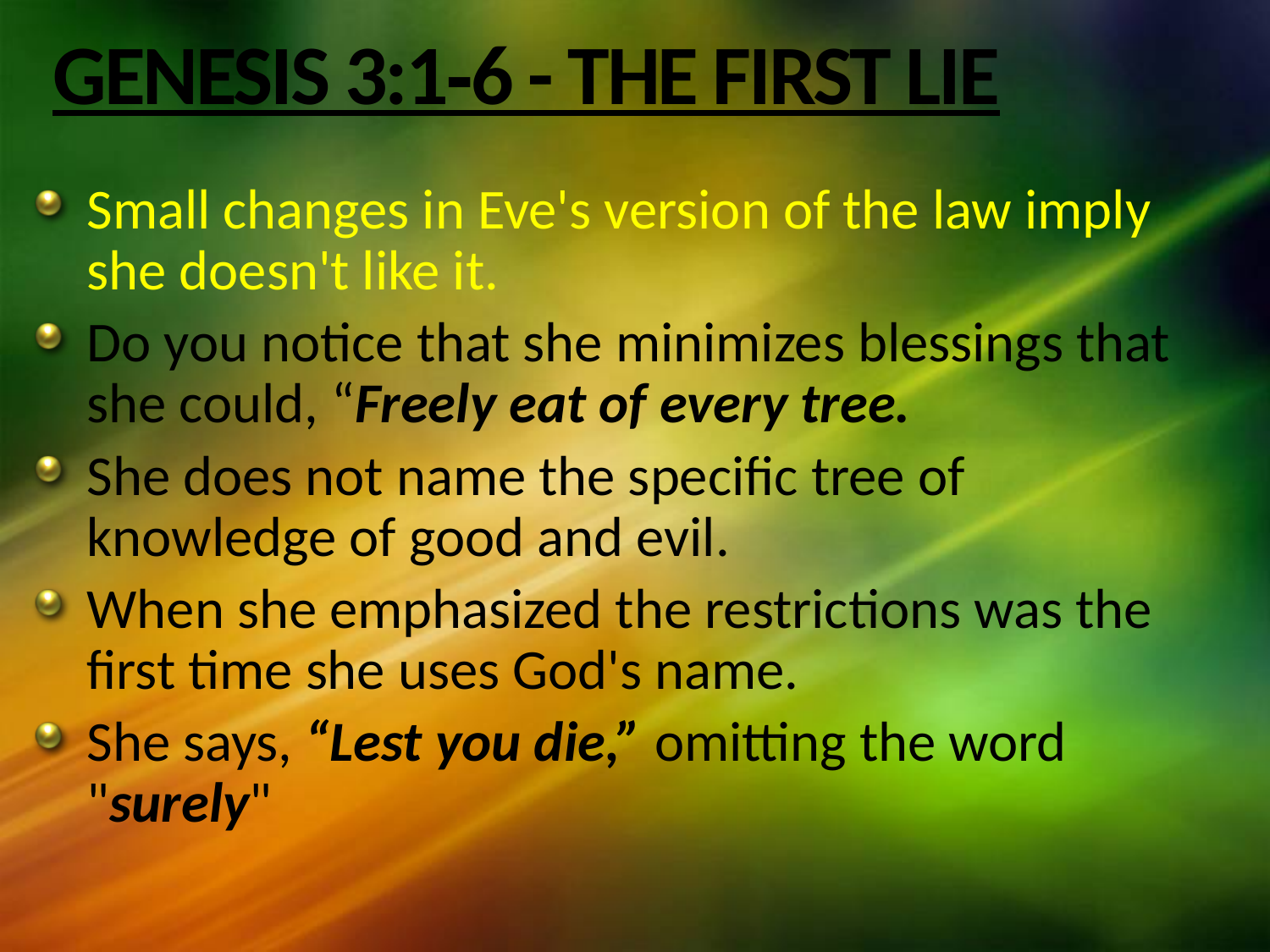

# Genesis 3:1‑6 - The First Lie
Small changes in Eve's version of the law imply she doesn't like it.
Do you notice that she minimizes blessings that she could, “Freely eat of every tree.
She does not name the specific tree of knowledge of good and evil.
When she emphasized the restrictions was the first time she uses God's name.
She says, “Lest you die,” omitting the word "surely"